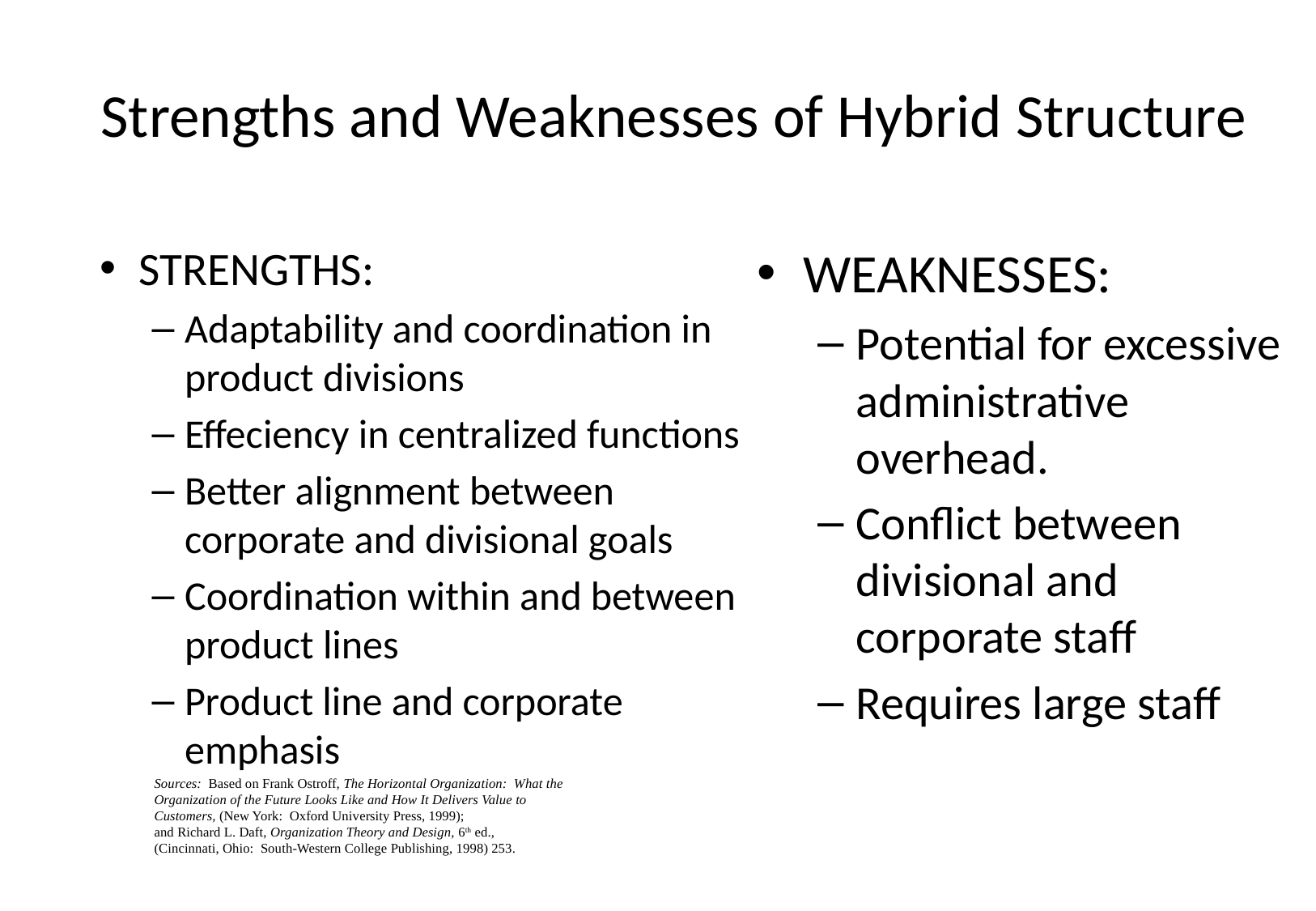

# Strengths and Weaknesses of Hybrid Structure
STRENGTHS:
Adaptability and coordination in product divisions
Effeciency in centralized functions
Better alignment between corporate and divisional goals
Coordination within and between product lines
Product line and corporate emphasis
WEAKNESSES:
Potential for excessive administrative overhead.
Conflict between divisional and corporate staff
Requires large staff

Sources:  Based on Frank Ostroff, The Horizontal Organization:  What the
Organization of the Future Looks Like and How It Delivers Value to
Customers, (New York:  Oxford University Press, 1999);
and Richard L. Daft, Organization Theory and Design, 6th ed.,
(Cincinnati, Ohio:  South-Western College Publishing, 1998) 253.